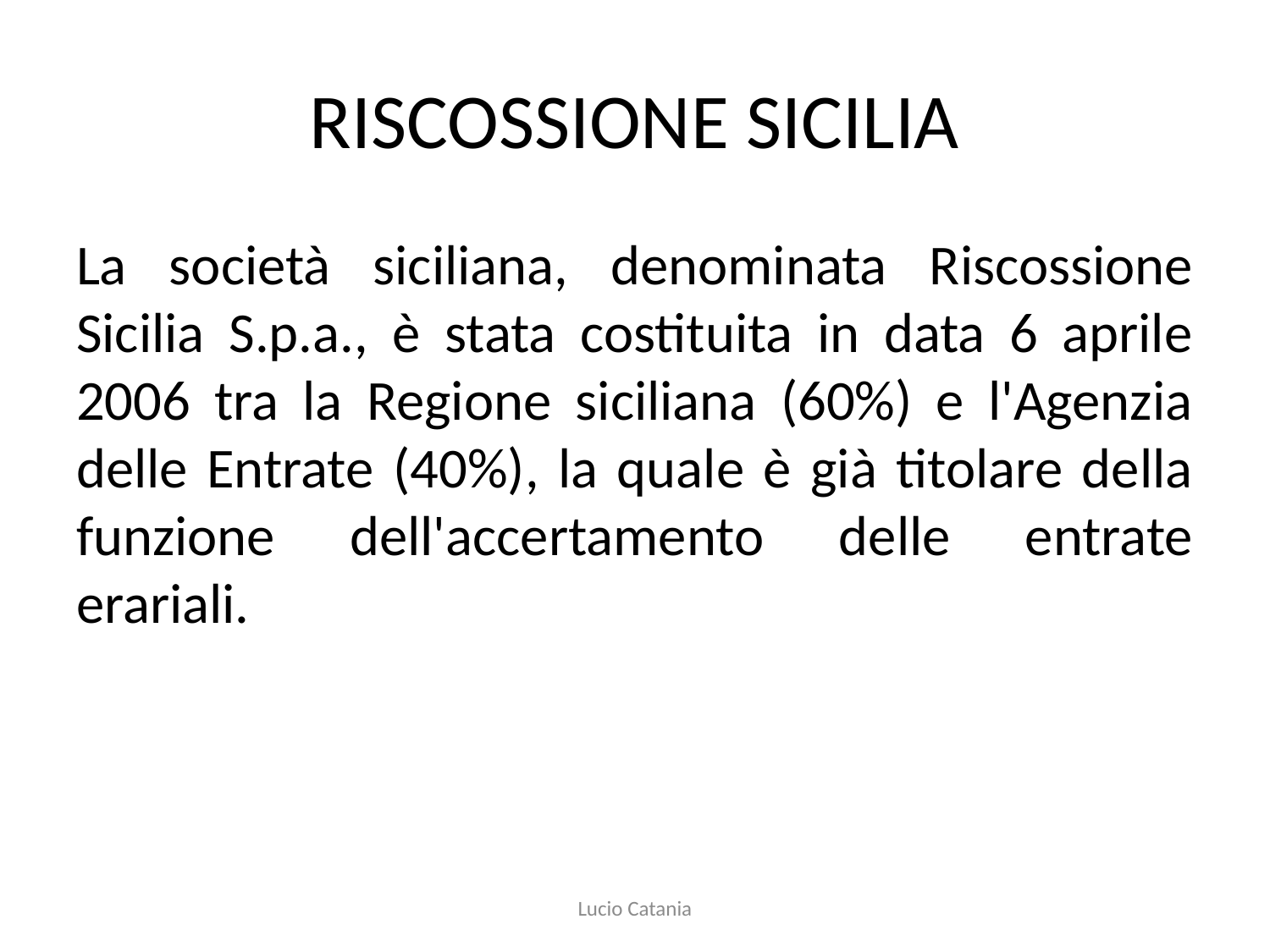

# RISCOSSIONE SICILIA
La società siciliana, denominata Riscossione Sicilia S.p.a., è stata costituita in data 6 aprile 2006 tra la Regione siciliana (60%) e l'Agenzia delle Entrate (40%), la quale è già titolare della funzione dell'accertamento delle entrate erariali.
Lucio Catania